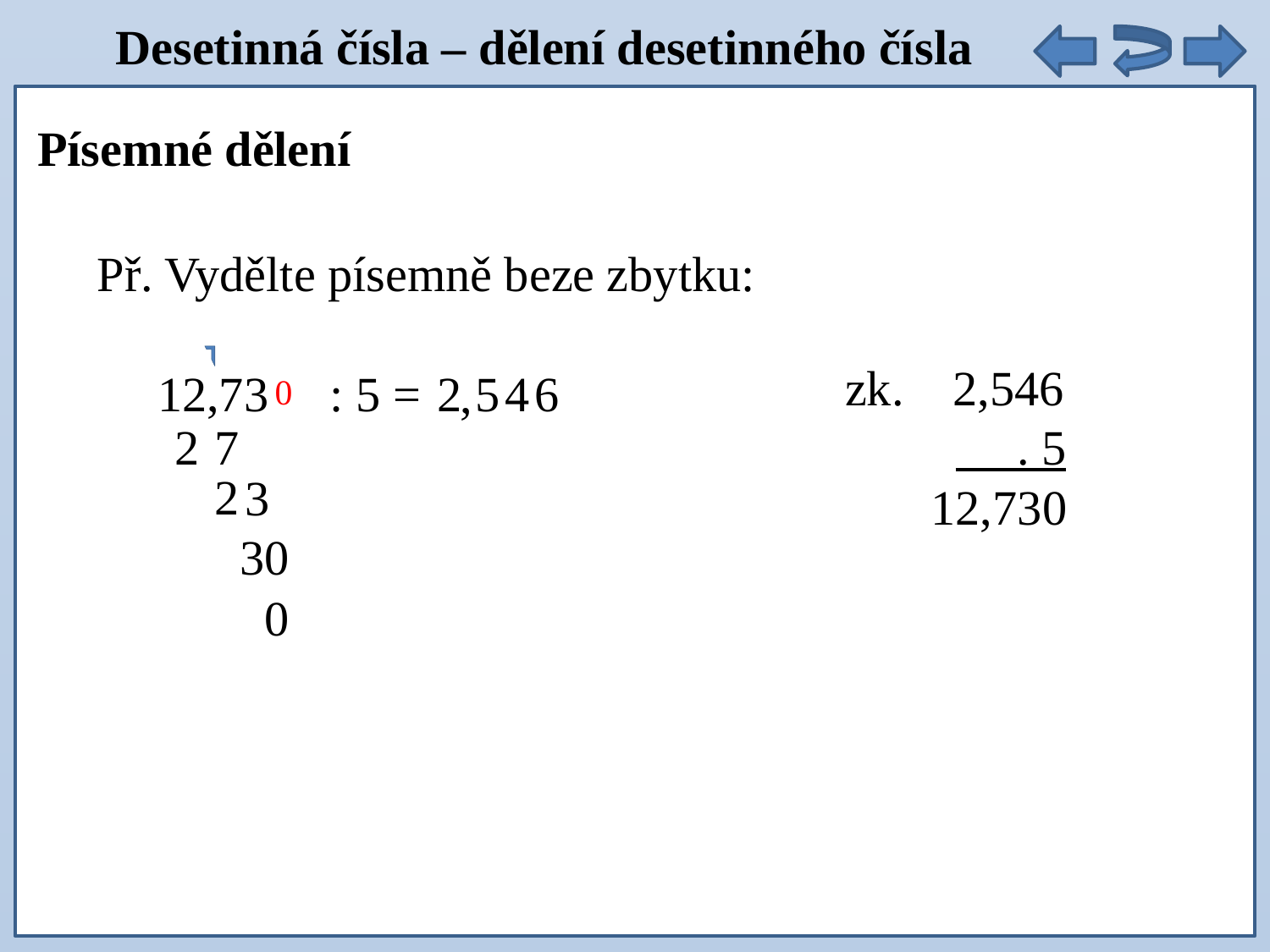

Desetinná čísla – dělení desetinného čísla

Písemné dělení
Př. Vydělte písemně beze zbytku:
12,73     : 5 =
2
5
4
6
,

0
zk.    2,546
              . 5
       12,730
7
2
2
3
3
0
0